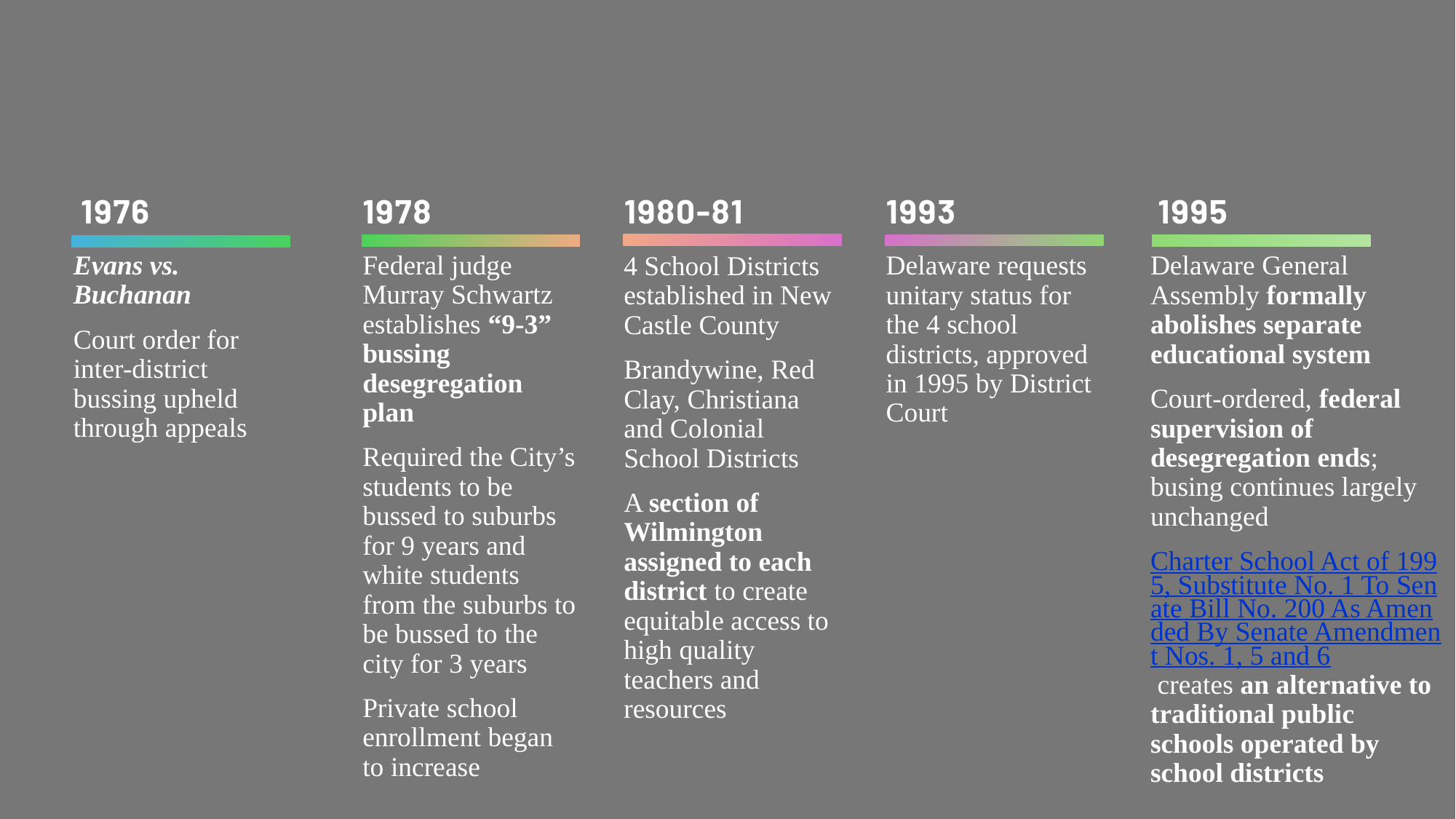

1993
1995
1980-81
1976
1978
Evans vs. Buchanan
Court order for inter-district bussing upheld through appeals
Federal judge Murray Schwartz establishes “9-3” bussing desegregation plan
Required the City’s students to be bussed to suburbs for 9 years and white students from the suburbs to be bussed to the city for 3 years
Private school enrollment began to increase

Delaware requests unitary status for the 4 school districts, approved in 1995 by District Court
Delaware General Assembly formally abolishes separate educational system
Court-ordered, federal supervision of desegregation ends; busing continues largely unchanged
Charter School Act of 1995, Substitute No. 1 To Senate Bill No. 200 As Amended By Senate Amendment Nos. 1, 5 and 6 creates an alternative to traditional public schools operated by school districts
4 School Districts established in New Castle County
Brandywine, Red Clay, Christiana and Colonial School Districts
A section of Wilmington assigned to each district to create equitable access to high quality teachers and resources